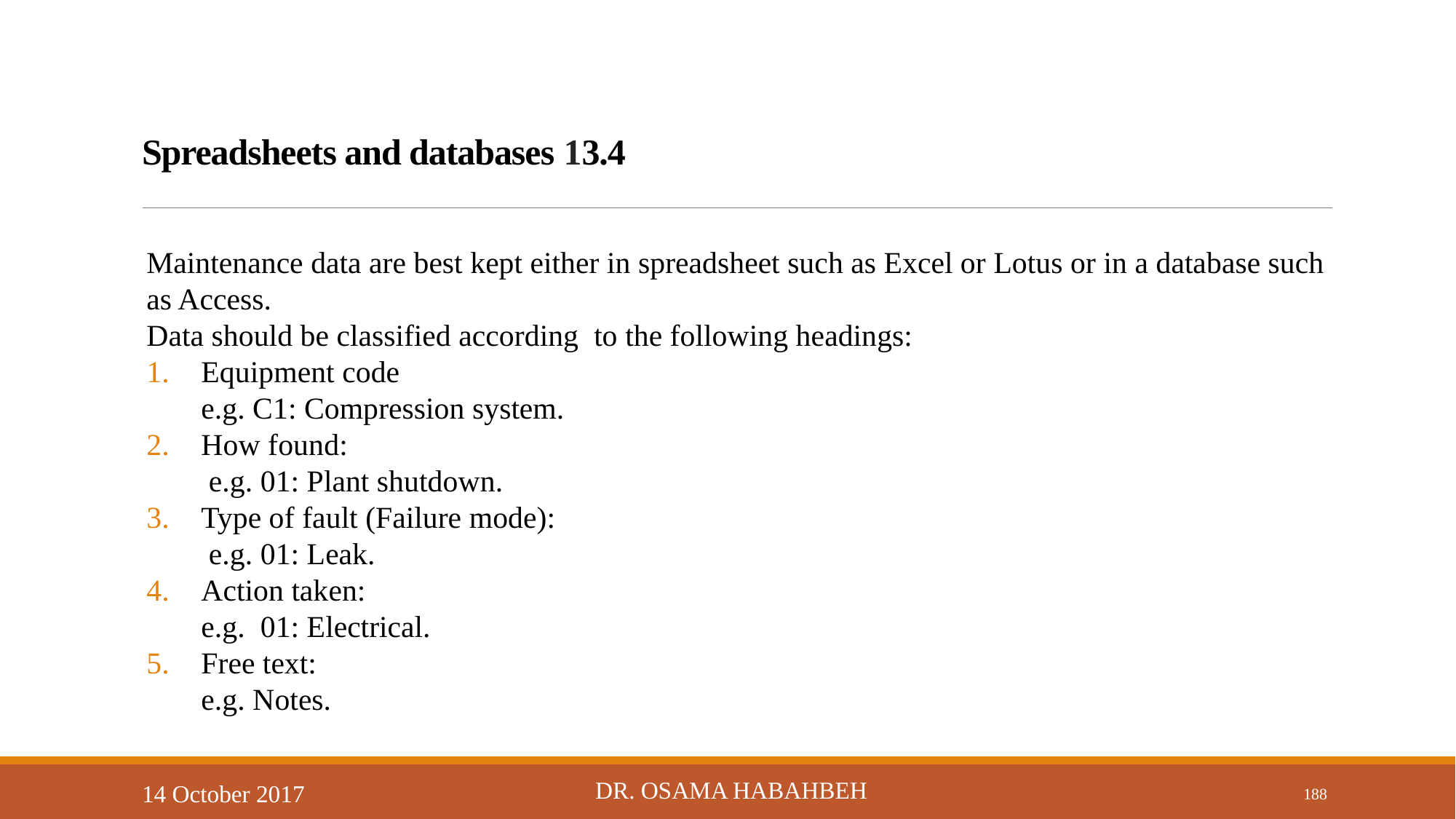

# 13.4 Spreadsheets and databases
Maintenance data are best kept either in spreadsheet such as Excel or Lotus or in a database such as Access.
Data should be classified according  to the following headings:
Equipment code
e.g. C1: Compression system.
How found:
 e.g. 01: Plant shutdown.
Type of fault (Failure mode):
 e.g. 01: Leak.
Action taken:
e.g.  01: Electrical.
Free text:
e.g. Notes.
Dr. Osama Habahbeh
14 October 2017
188